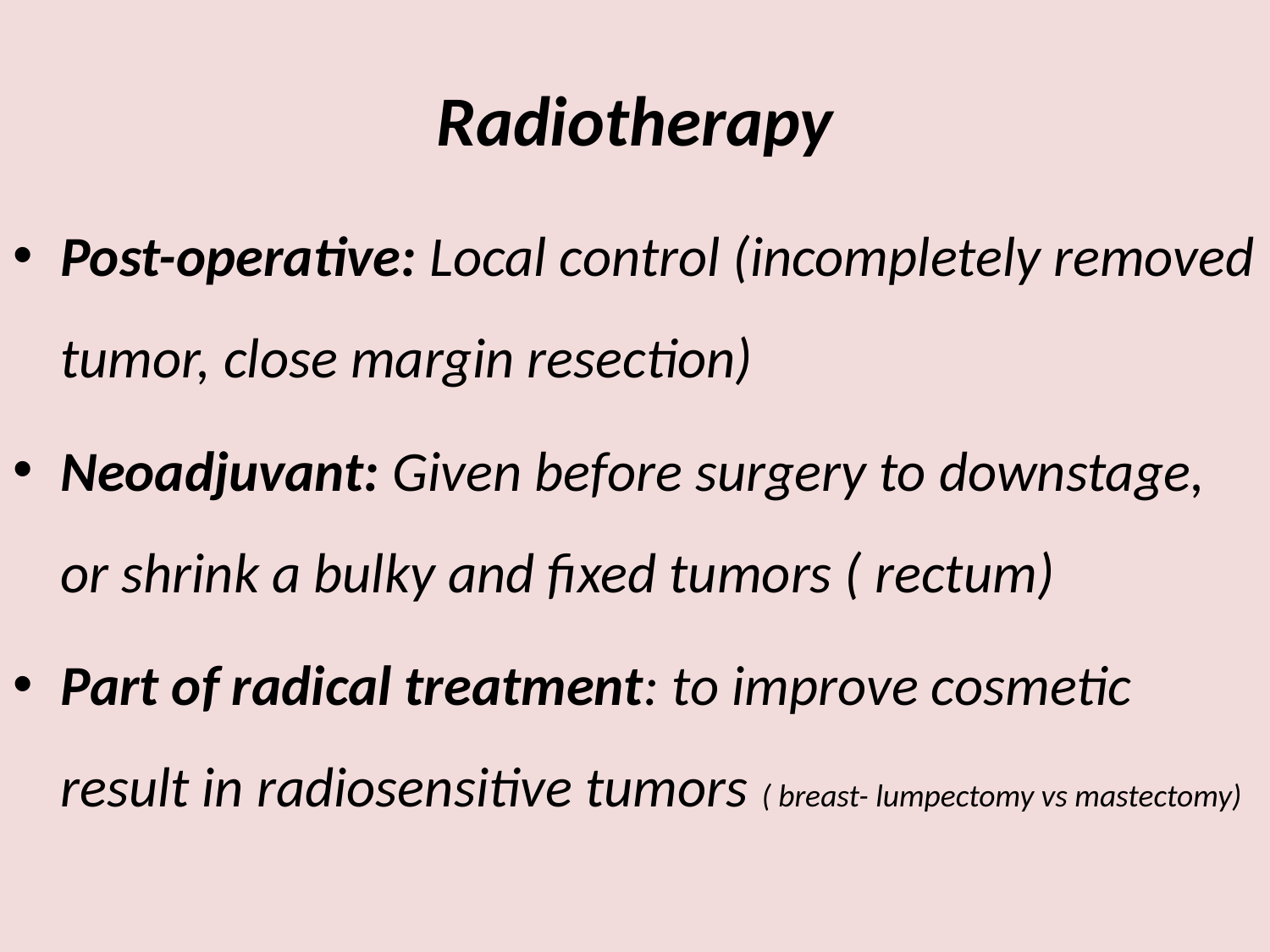

# Radiotherapy
Post-operative: Local control (incompletely removed tumor, close margin resection)
Neoadjuvant: Given before surgery to downstage, or shrink a bulky and fixed tumors ( rectum)
Part of radical treatment: to improve cosmetic result in radiosensitive tumors ( breast- lumpectomy vs mastectomy)